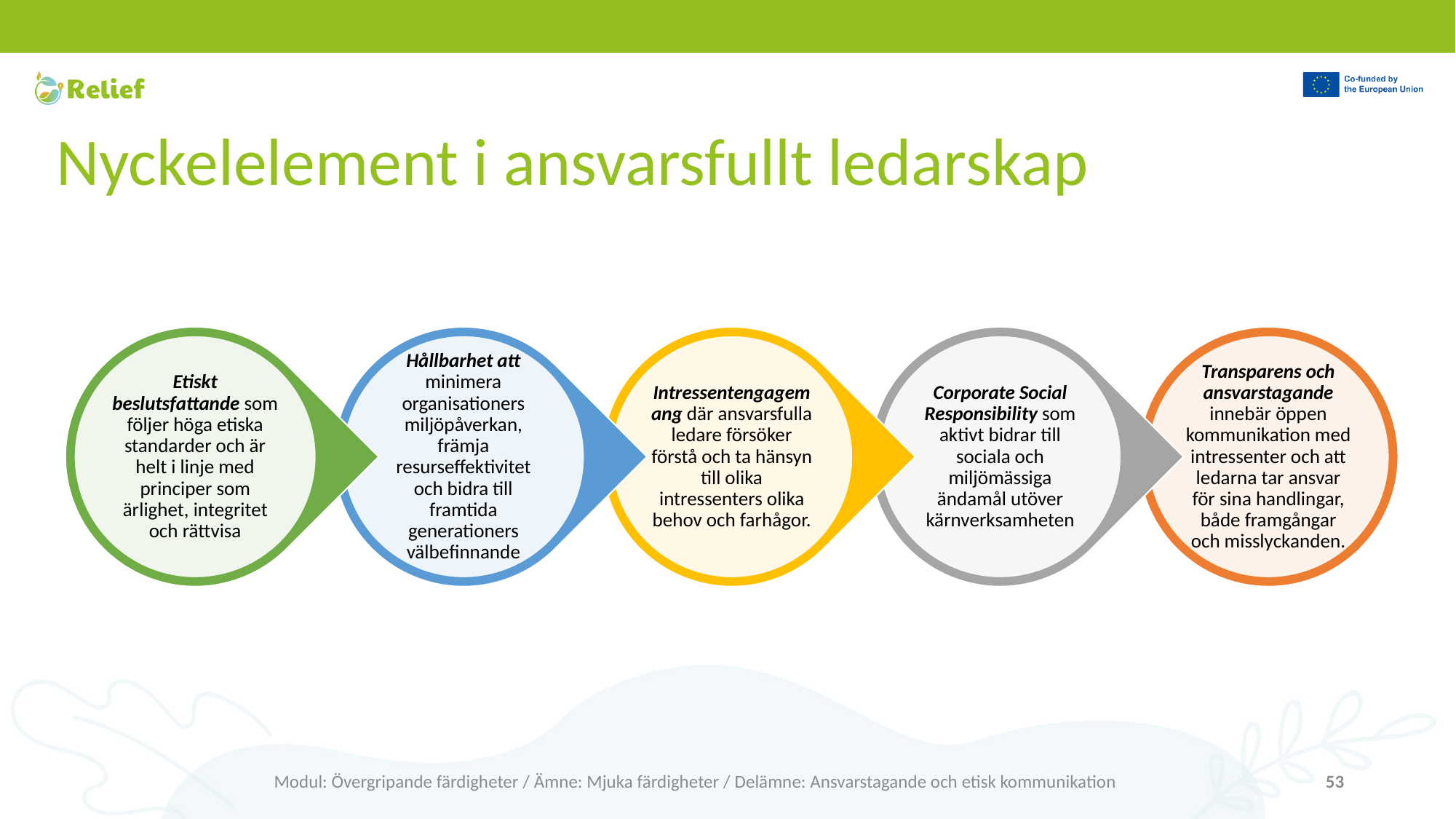

# Nyckelelement i ansvarsfullt ledarskap
Transparens och ansvarstagande innebär öppen kommunikation med intressenter och att ledarna tar ansvar för sina handlingar, både framgångar och misslyckanden.
Corporate Social Responsibility som aktivt bidrar till sociala och miljömässiga ändamål utöver kärnverksamheten
Intressentengagemang där ansvarsfulla ledare försöker förstå och ta hänsyn till olika intressenters olika behov och farhågor.
Hållbarhet att minimera organisationers miljöpåverkan, främja resurseffektivitet och bidra till framtida generationers välbefinnande
Etiskt beslutsfattande som följer höga etiska standarder och är helt i linje med principer som ärlighet, integritet och rättvisa
Modul: Övergripande färdigheter / Ämne: Mjuka färdigheter / Delämne: Ansvarstagande och etisk kommunikation
53